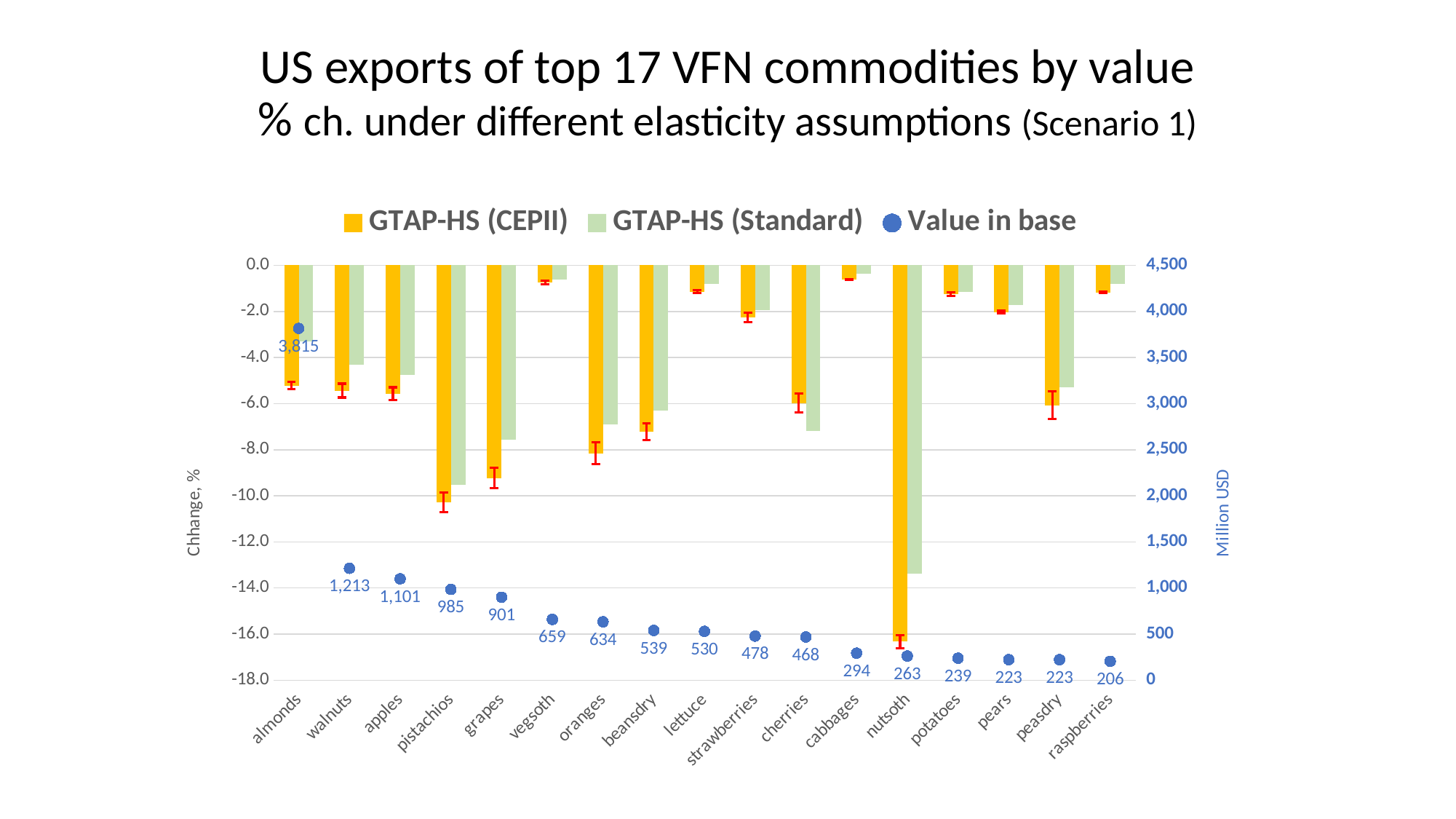

# US exports of top 17 VFN commodities by value % ch. under different elasticity assumptions (Scenario 1)

### Chart

| Category |  | GTAP-HS (Standard) | Value in base |
|---|---|---|---|
| almonds | -5.223606476337975 | -3.302717843642279 | 3815.336521770883 |
| walnuts | -5.4352738051684995 | -4.308158796381358 | 1213.1888599741185 |
| apples | -5.567462094824796 | -4.755743110007184 | 1100.555403748279 |
| pistachios | -10.282927193864298 | -9.510406140453359 | 984.5491224734774 |
| grapes | -9.229443754163906 | -7.568297475570083 | 900.6136339522766 |
| vegsoth | -0.7446192396579678 | -0.6323580277226785 | 659.4206139608342 |
| oranges | -8.15970125160692 | -6.915660514553112 | 633.8513886878827 |
| beansdry | -7.224748463799113 | -6.289204410741192 | 539.4673179566065 |
| lettuce | -1.1457093584369495 | -0.8039424625739789 | 530.4154220940259 |
| strawberries | -2.2640726851640904 | -1.9386666003692752 | 478.4515696748875 |
| cherries | -5.973000599423548 | -7.1749762369046515 | 468.01740222259326 |
| cabbages | -0.6218021367469181 | -0.37559848636882825 | 293.81305528171197 |
| nutsoth | -16.31987989836104 | -13.363156414196059 | 263.3092966007455 |
| potatoes | -1.260015867204225 | -1.158292228064066 | 239.02958432101465 |
| pears | -2.0273696695400467 | -1.7080843475163852 | 223.23135006295837 |
| peasdry | -6.076091552075044 | -5.297095110396485 | 223.19603194753302 |
| raspberries | -1.1737683683194804 | -0.8088852093440143 | 205.63076203823454 |